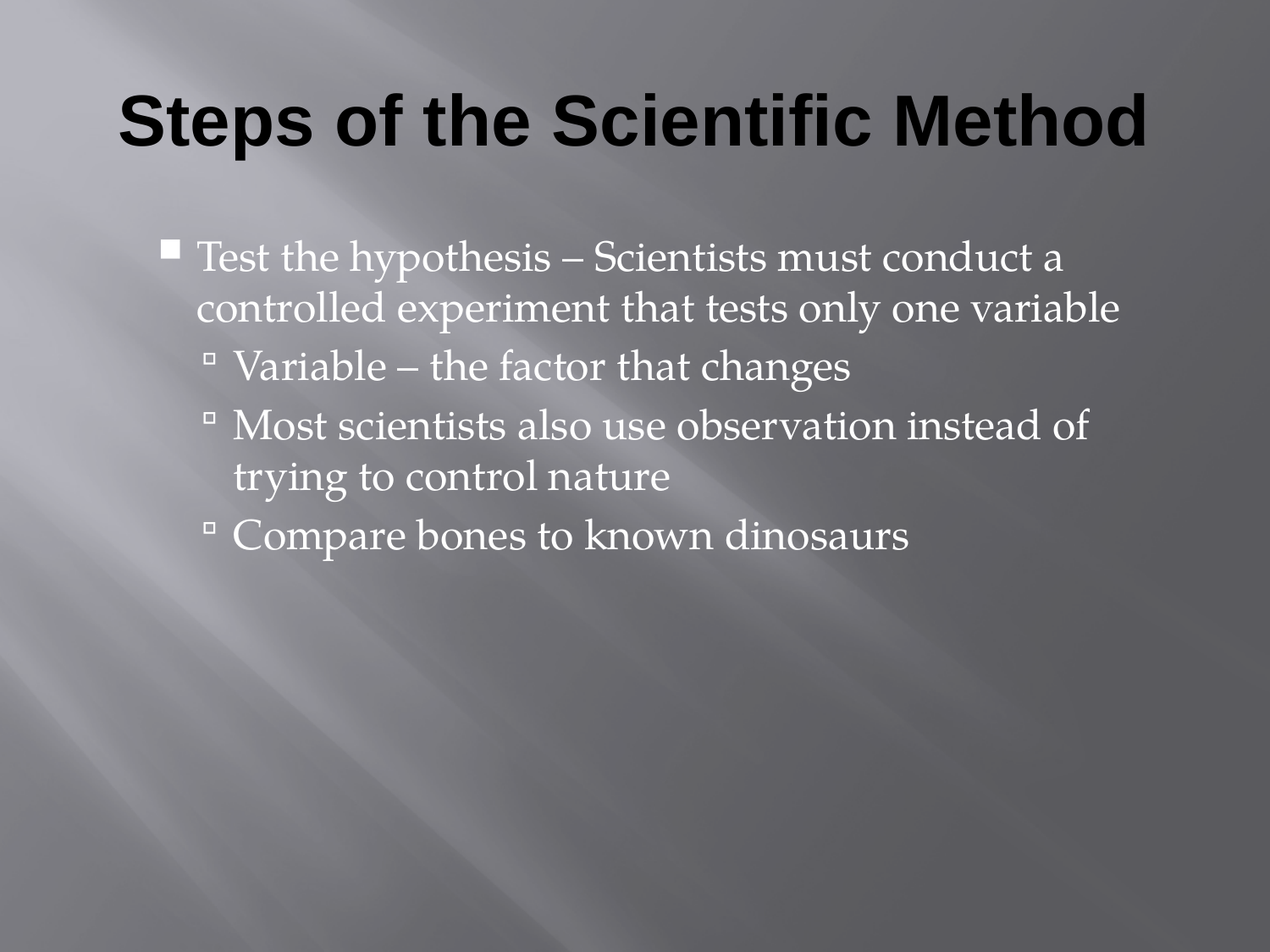

# Steps of the Scientific Method
Test the hypothesis – Scientists must conduct a controlled experiment that tests only one variable
Variable – the factor that changes
Most scientists also use observation instead of trying to control nature
Compare bones to known dinosaurs